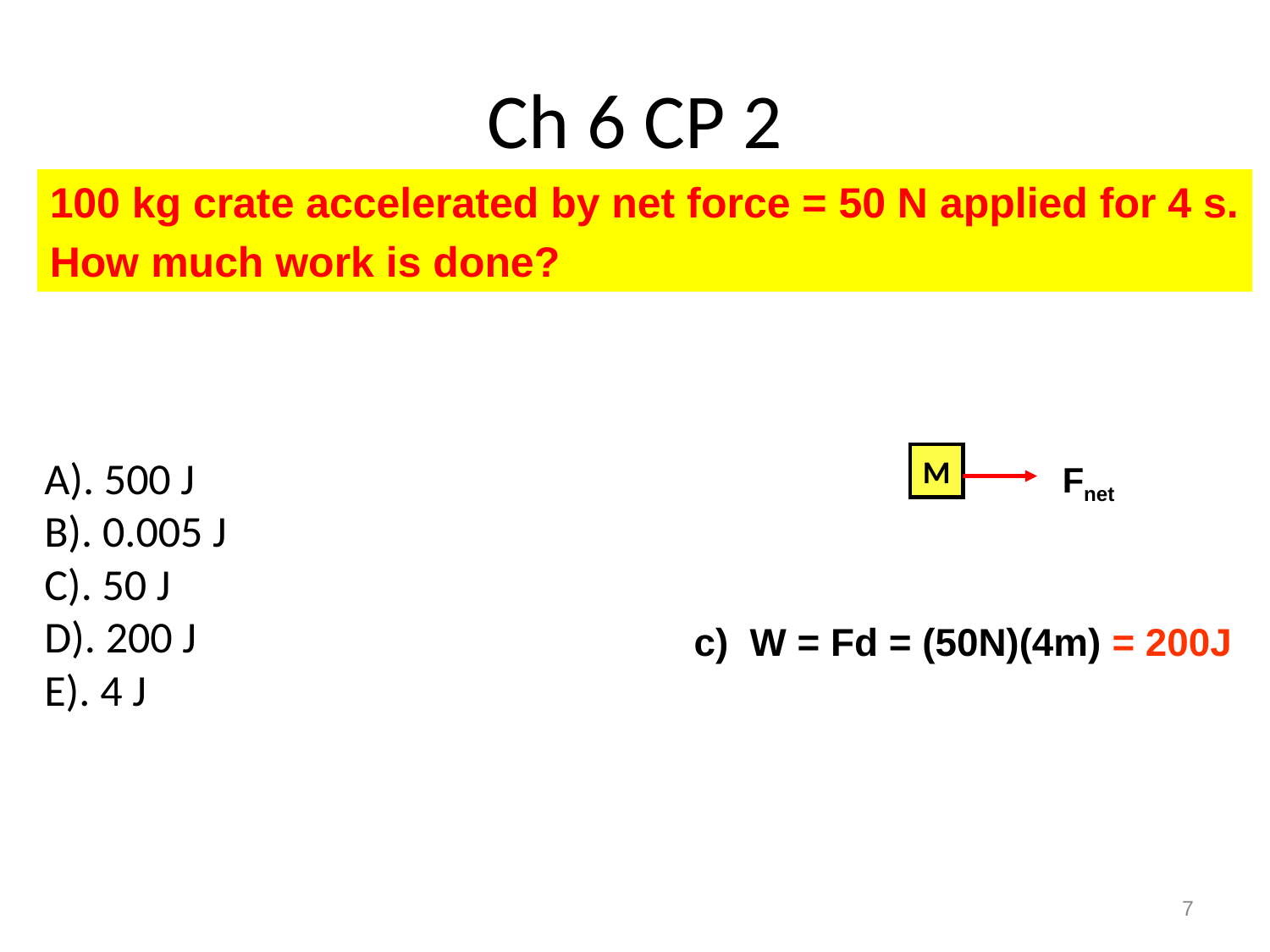

# Ch 6 CP 2
100 kg crate accelerated by net force = 50 N applied for 4 s.
How much work is done?
A). 500 J
B). 0.005 J
C). 50 J
D). 200 J
E). 4 J

M
Fnet

c)  W = Fd = (50N)(4m) = 200J
7